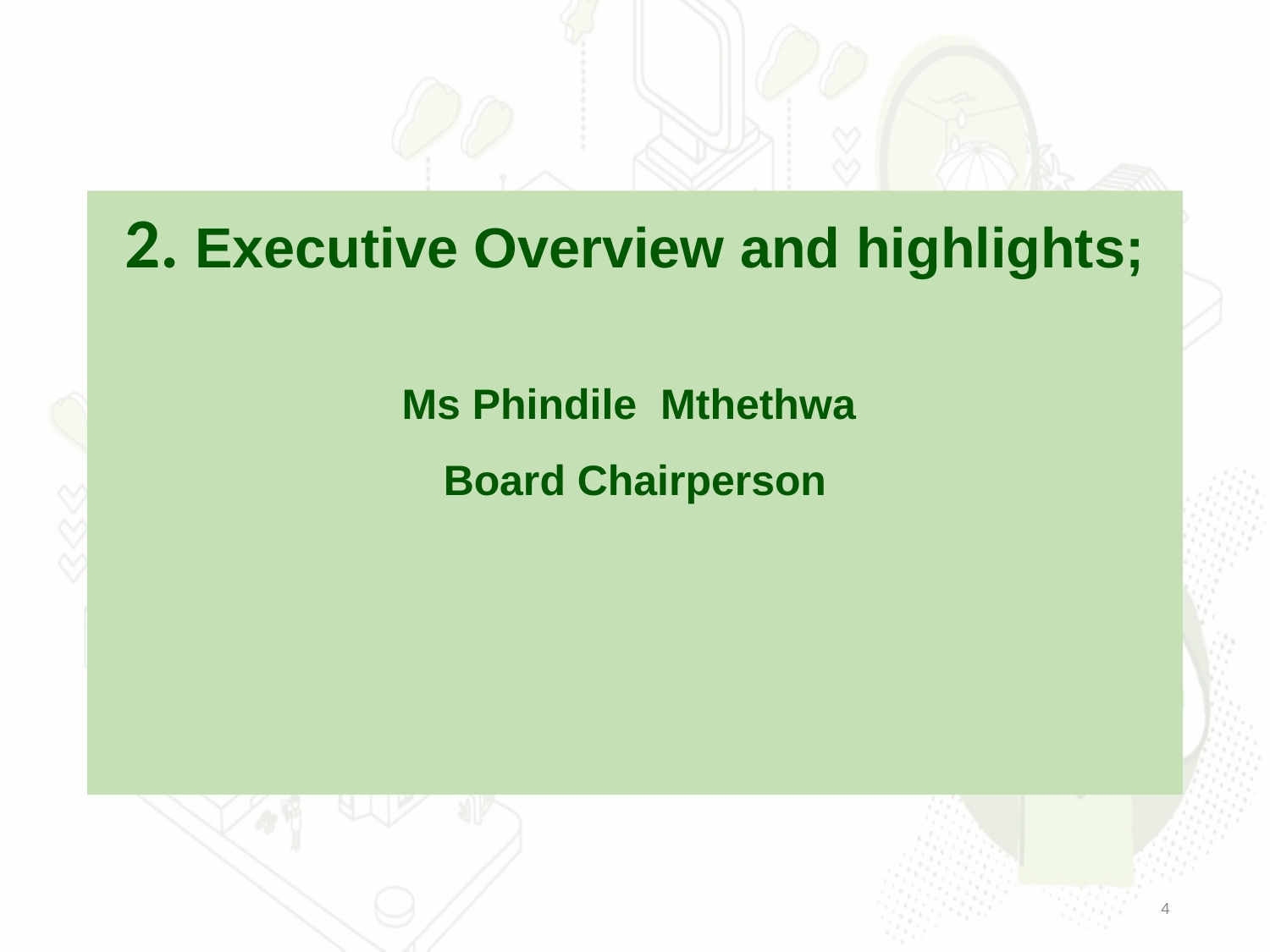

2. Executive Overview and highlights;

Ms Phindile  Mthethwa
Board Chairperson

4